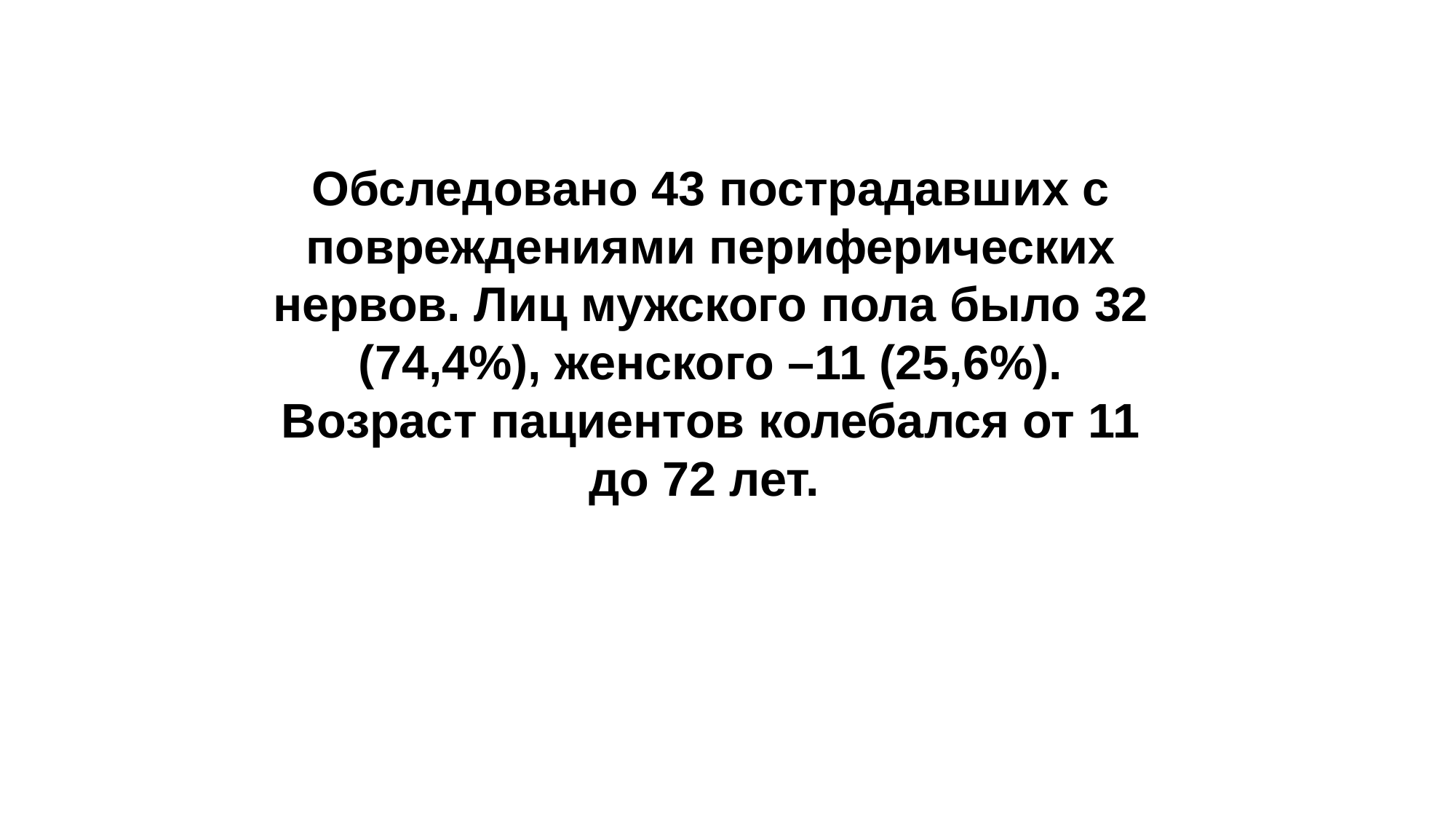

Обследовано 43 пострадавших с повреждениями периферических нервов. Лиц мужского пола было 32 (74,4%), женского –11 (25,6%). Возраст пациентов колебался от 11 до 72 лет.

14 (58,3%)